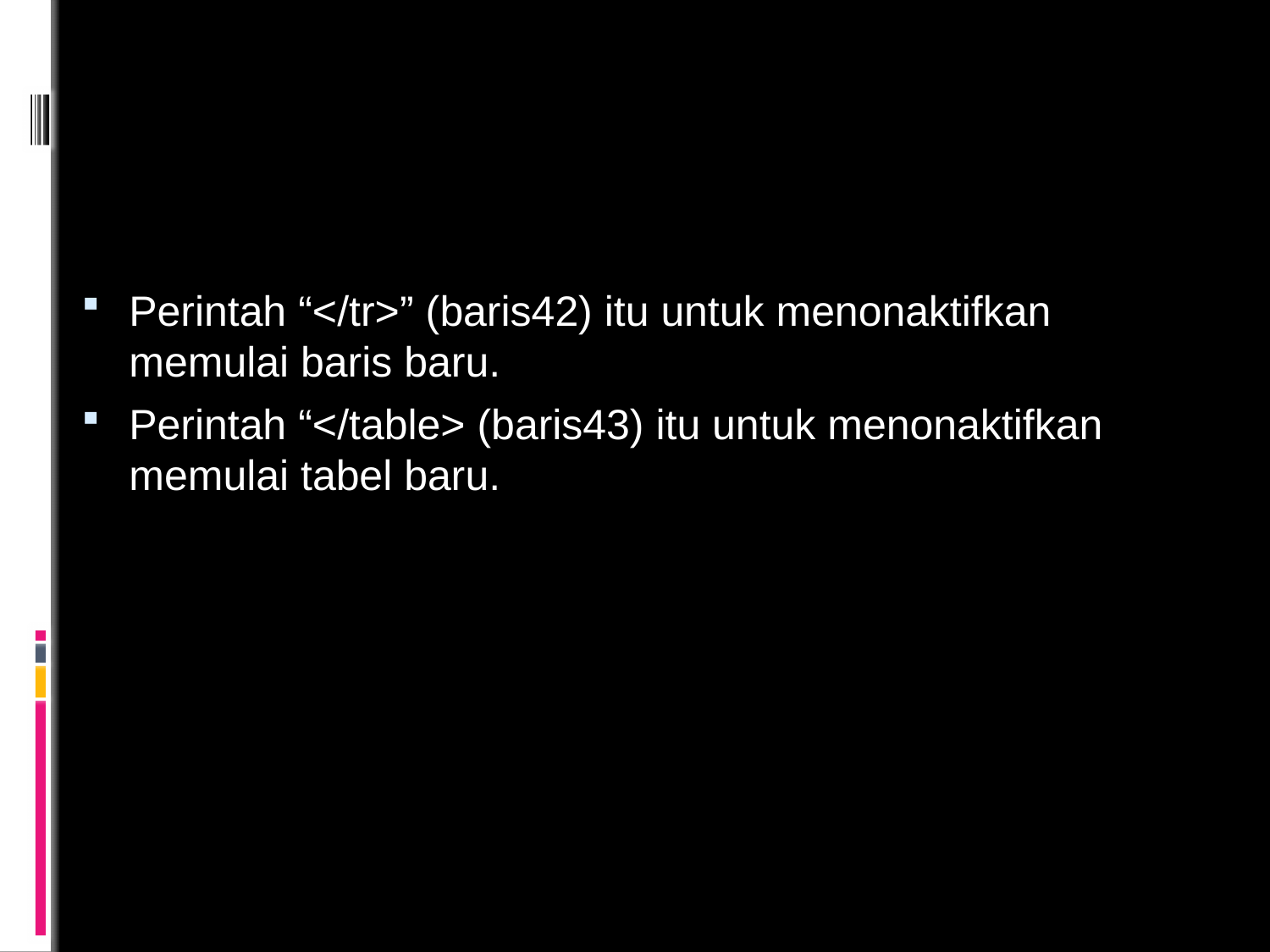

Perintah “</tr>” (baris42) itu untuk menonaktifkan memulai baris baru.
Perintah “</table> (baris43) itu untuk menonaktifkan memulai tabel baru.